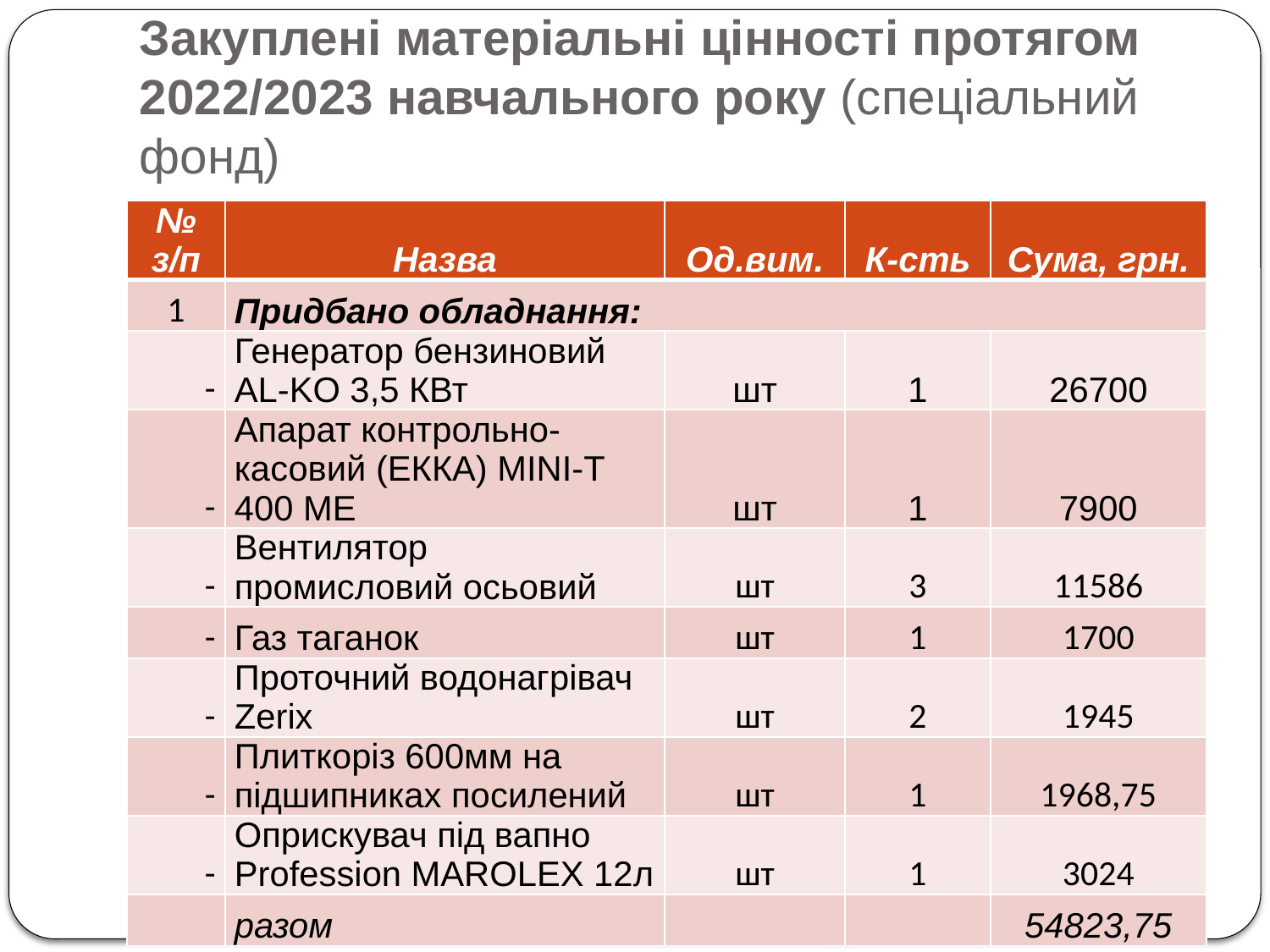

# Закуплені матеріальні цінності протягом 2022/2023 навчального року (спеціальний фонд)
| № з/п | Назва | Од.вим. | К-сть | Сума, грн. |
| --- | --- | --- | --- | --- |
| 1 | Придбано обладнання: |  |  |  |
| - | Генератор бензиновий AL-KO 3,5 КВт | шт | 1 | 26700 |
| - | Апарат контрольно-касовий (ЕККА) MINI-T 400 ME | шт | 1 | 7900 |
| - | Вентилятор промисловий осьовий | шт | 3 | 11586 |
| - | Газ таганок | шт | 1 | 1700 |
| - | Проточний водонагрівач Zerix | шт | 2 | 1945 |
| - | Плиткоріз 600мм на підшипниках посилений | шт | 1 | 1968,75 |
| - | Оприскувач під вапно Profession MAROLEX 12л | шт | 1 | 3024 |
|  | разом |  |  | 54823,75 |